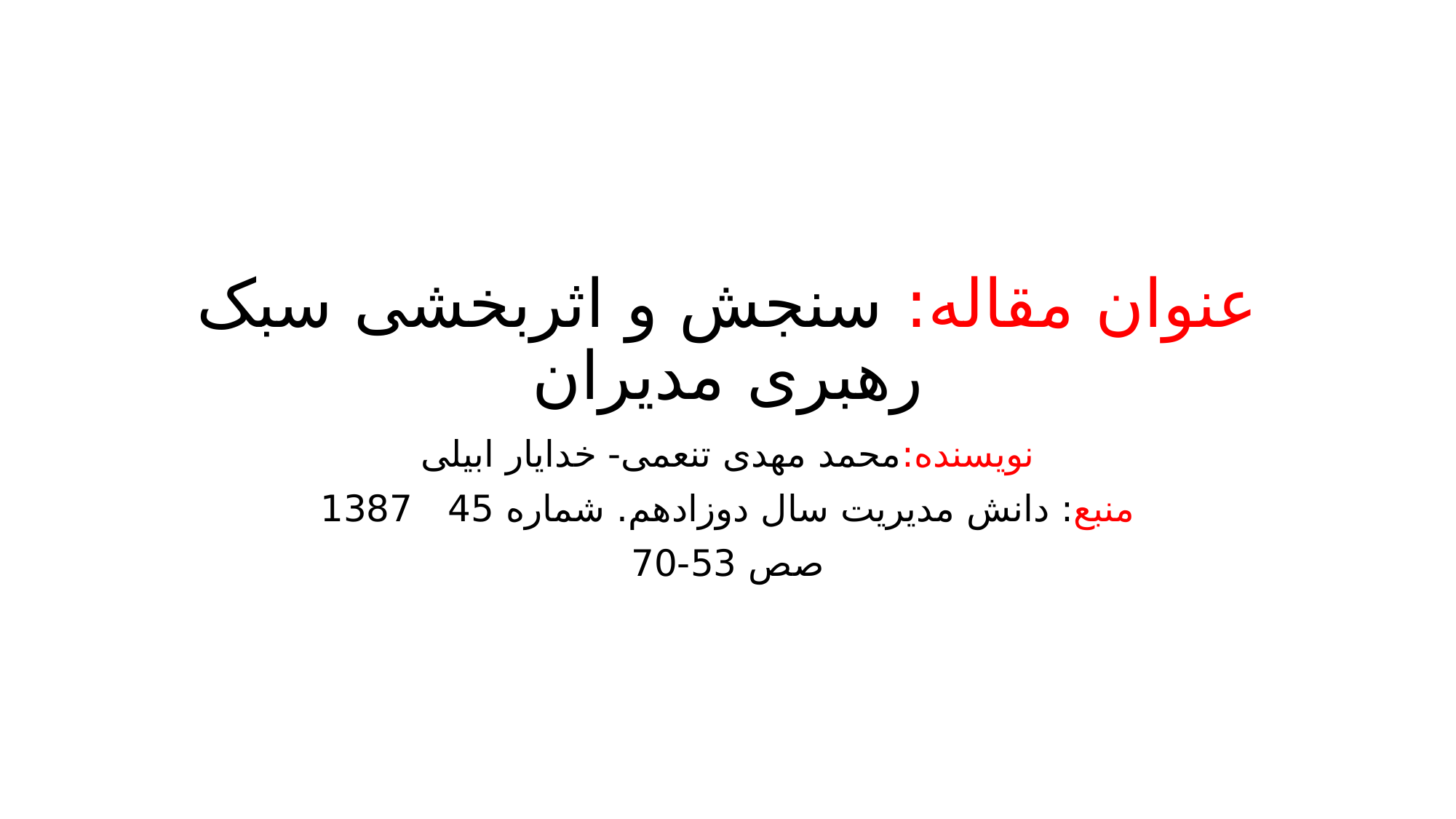

# عنوان مقاله: سنجش و اثربخشی سبک رهبری مدیران
نویسنده:محمد مهدی تنعمی- خدایار ابیلی
منبع: دانش مدیریت سال دوزادهم. شماره 45   1387
صص 53-70